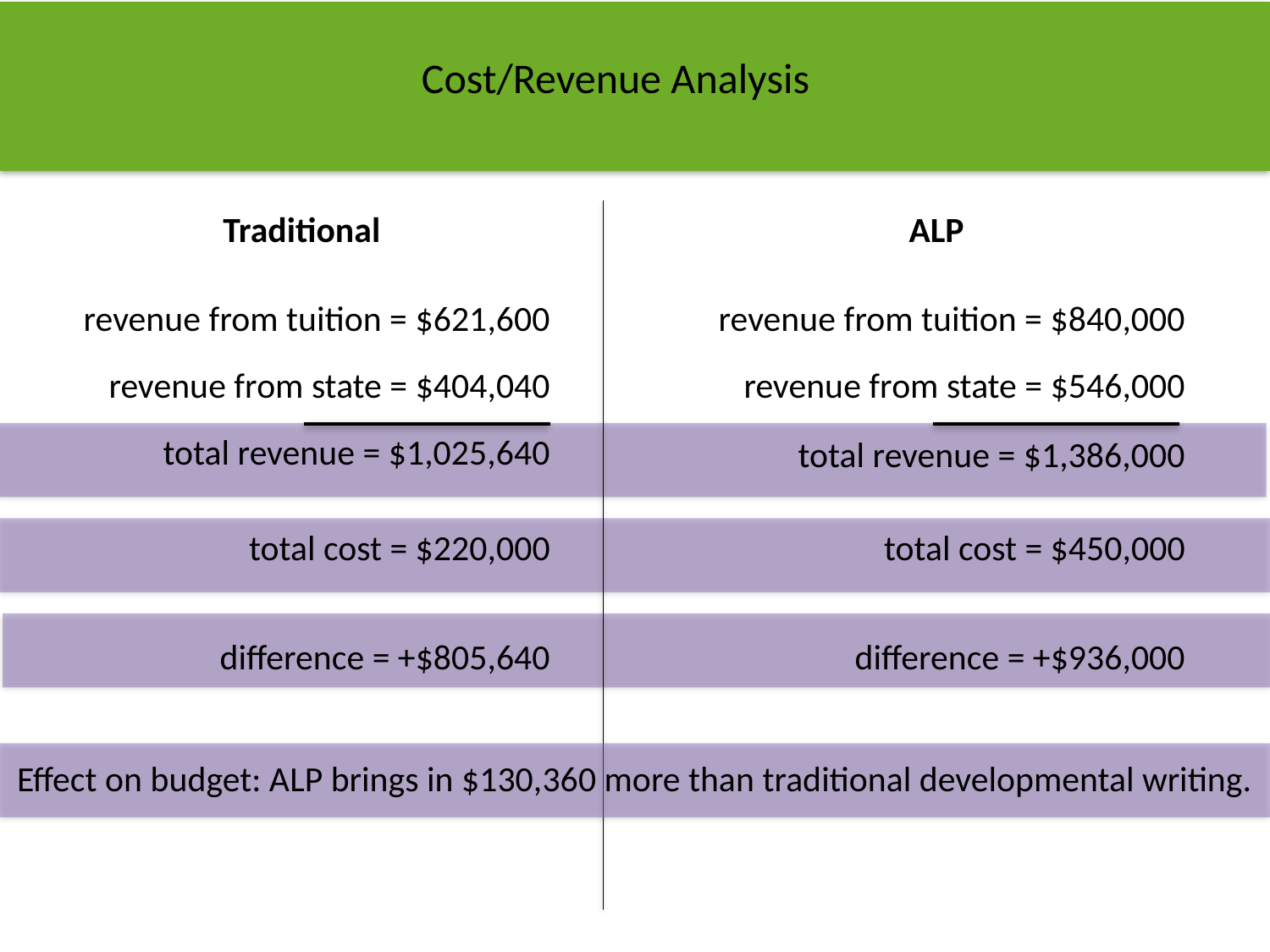

Cost/Revenue Analysis

Traditional
ALP
revenue from tuition = $621,600
revenue from tuition = $840,000
revenue from state = $404,040
revenue from state = $546,000

total revenue = $1,025,640
total revenue = $1,386,000

total cost = $220,000
total cost = $450,000

difference = +$805,640
difference = +$936,000

Effect on budget: ALP brings in $130,360 more than traditional developmental writing.